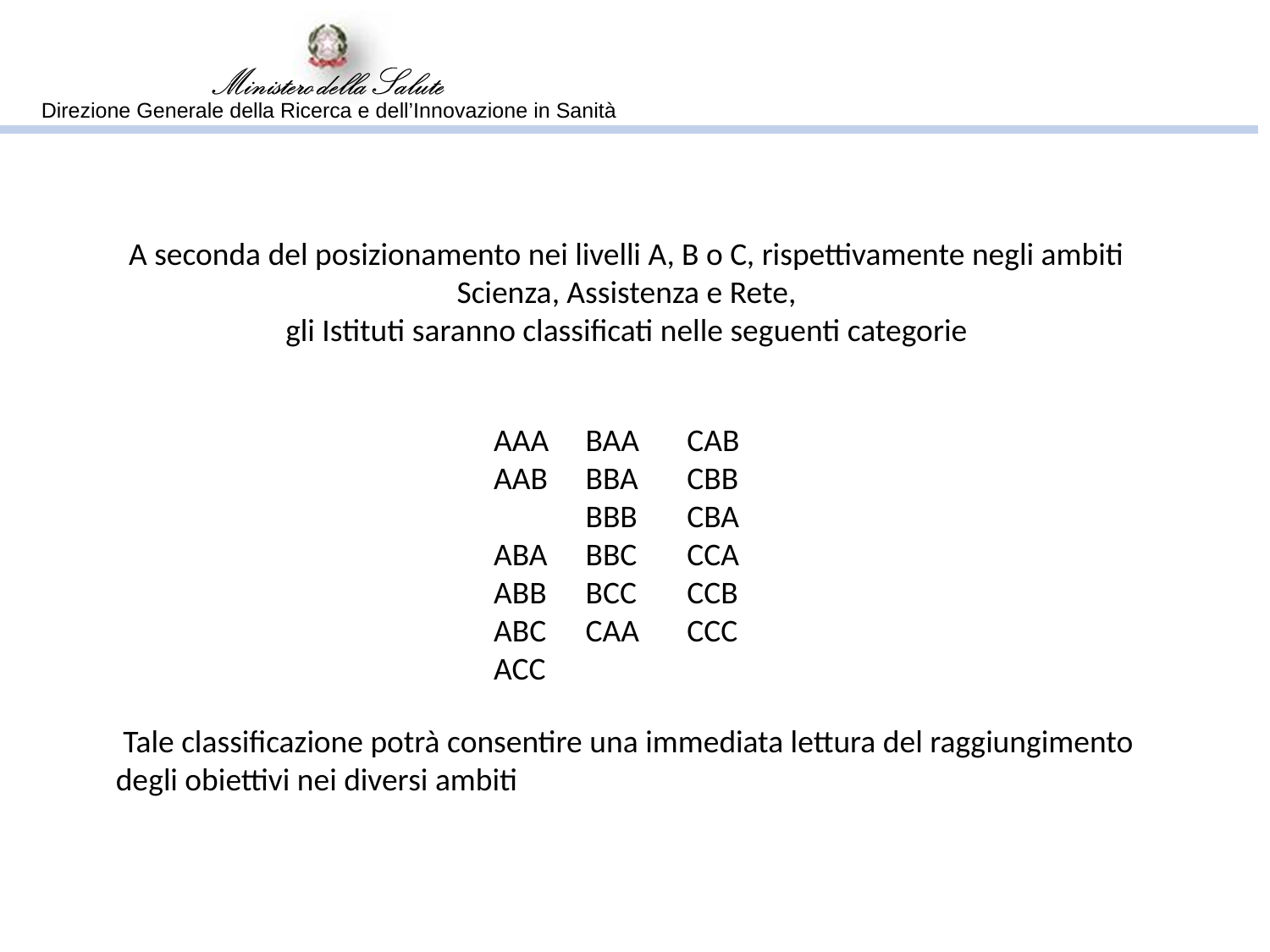

A seconda del posizionamento nei livelli A, B o C, rispettivamente negli ambiti
Scienza, Assistenza e Rete,
gli Istituti saranno classificati nelle seguenti categorie
AAA
AAB
ABA
ABB
ABC
ACC
BAA
BBA
BBB
BBC
BCC
CAA
CAB
CBB
CBA
CCA
CCB
CCC
 Tale classificazione potrà consentire una immediata lettura del raggiungimento degli obiettivi nei diversi ambiti